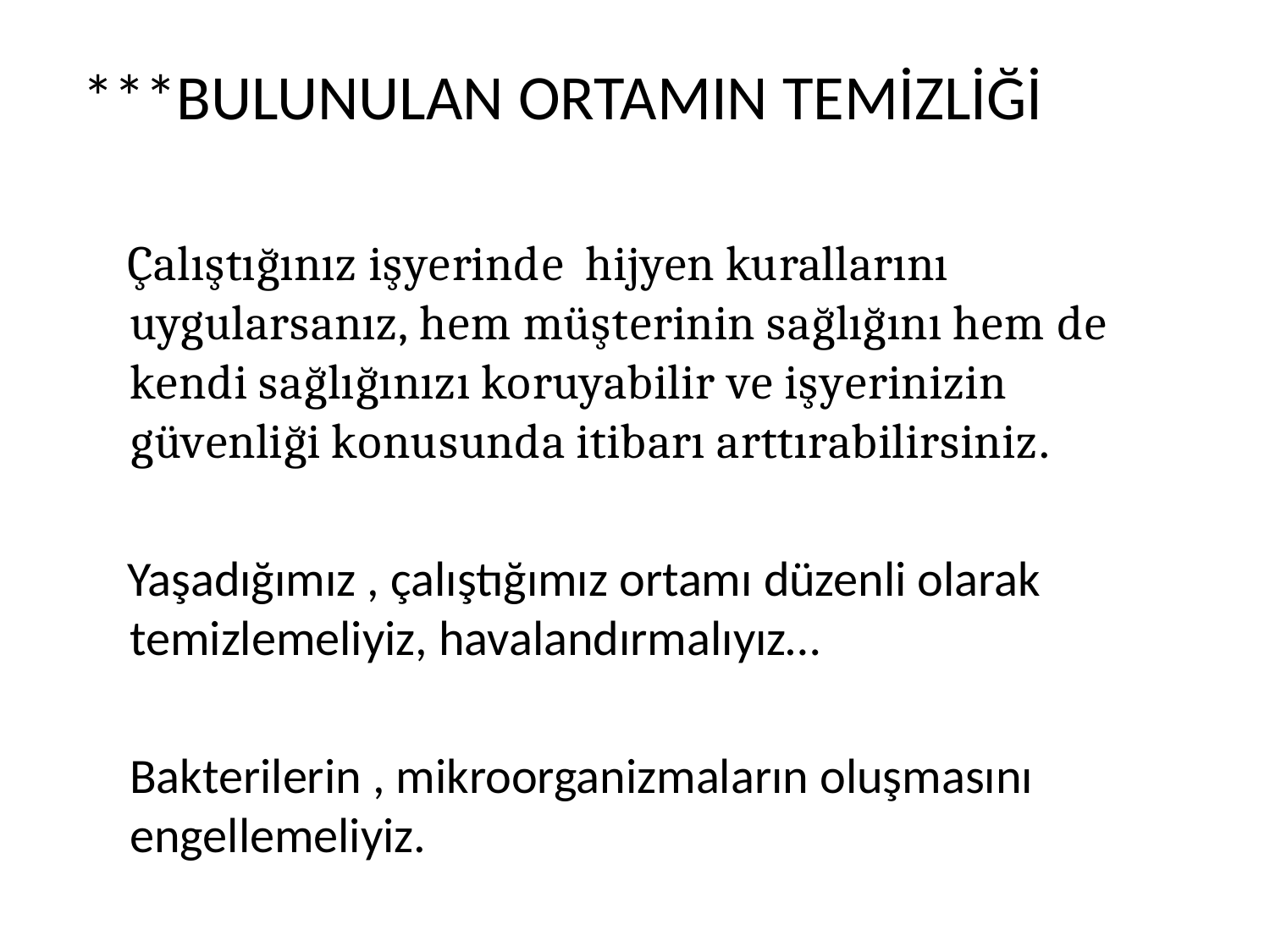

***BULUNULAN ORTAMIN TEMİZLİĞİ

    Çalıştığınız işyerinde  hijyen kurallarını uygularsanız, hem müşterinin sağlığını hem de kendi sağlığınızı koruyabilir ve işyerinizin güvenliği konusunda itibarı arttırabilirsiniz.

    Yaşadığımız , çalıştığımız ortamı düzenli olarak temizlemeliyiz, havalandırmalıyız…

	Bakterilerin , mikroorganizmaların oluşmasını engellemeliyiz.

.